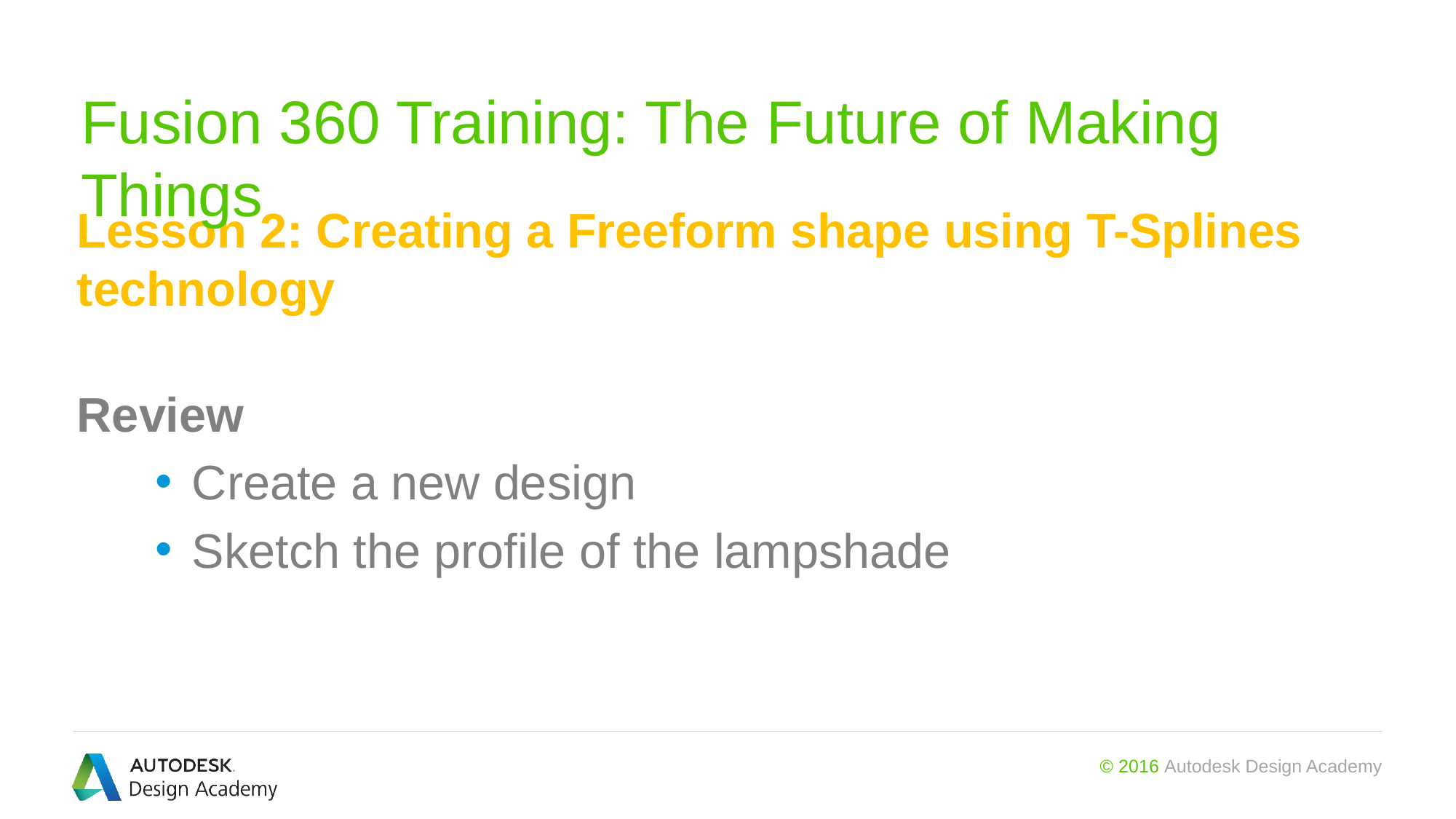

# Fusion 360 Training: The Future of Making Things
Lesson 2: Creating a Freeform shape using T-Splines technology

Review
Create a new design
Sketch the profile of the lampshade